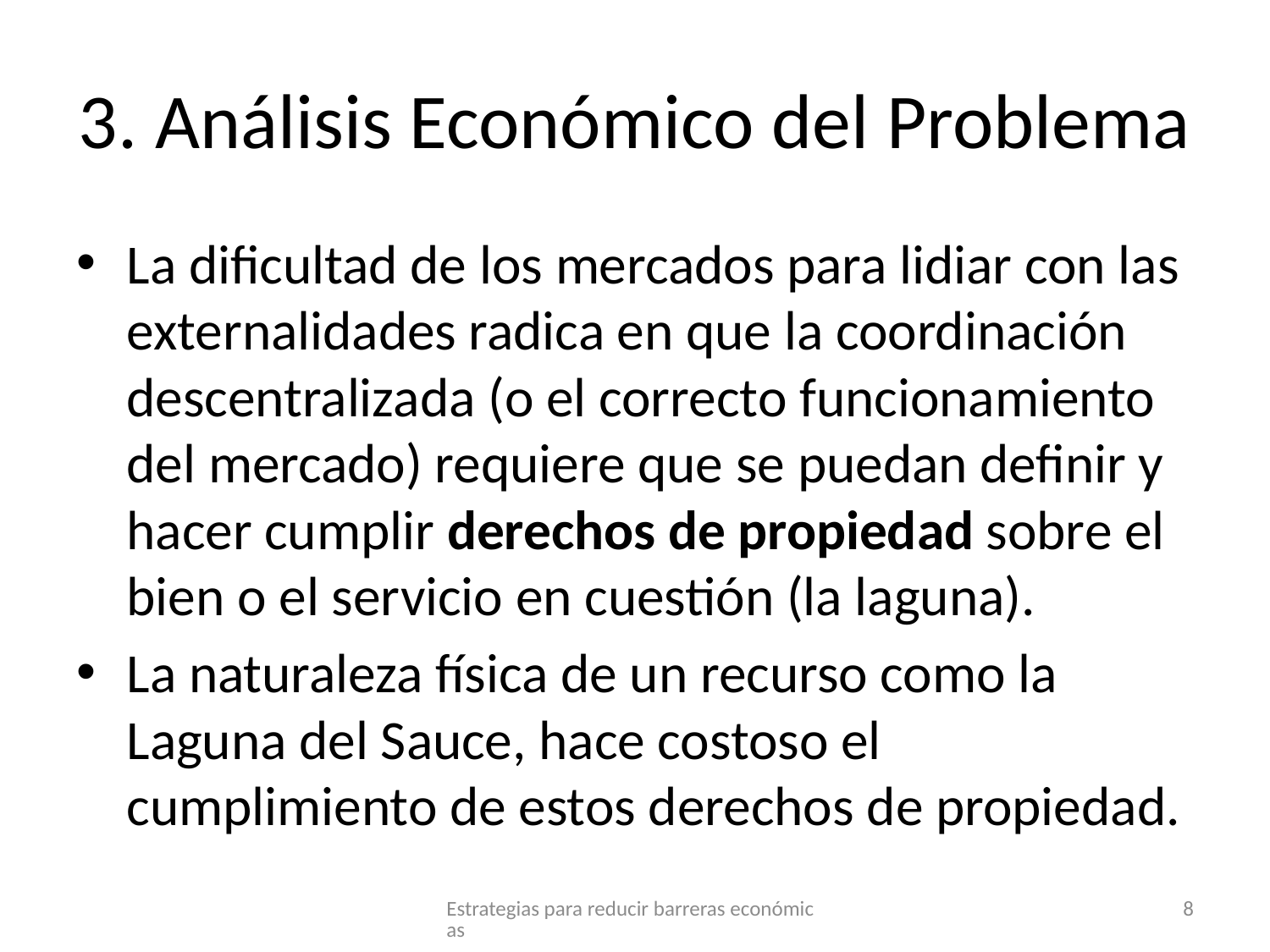

# 3. Análisis Económico del Problema
La dificultad de los mercados para lidiar con las externalidades radica en que la coordinación descentralizada (o el correcto funcionamiento del mercado) requiere que se puedan definir y hacer cumplir derechos de propiedad sobre el bien o el servicio en cuestión (la laguna).
La naturaleza física de un recurso como la Laguna del Sauce, hace costoso el cumplimiento de estos derechos de propiedad.
Estrategias para reducir barreras económicas
8